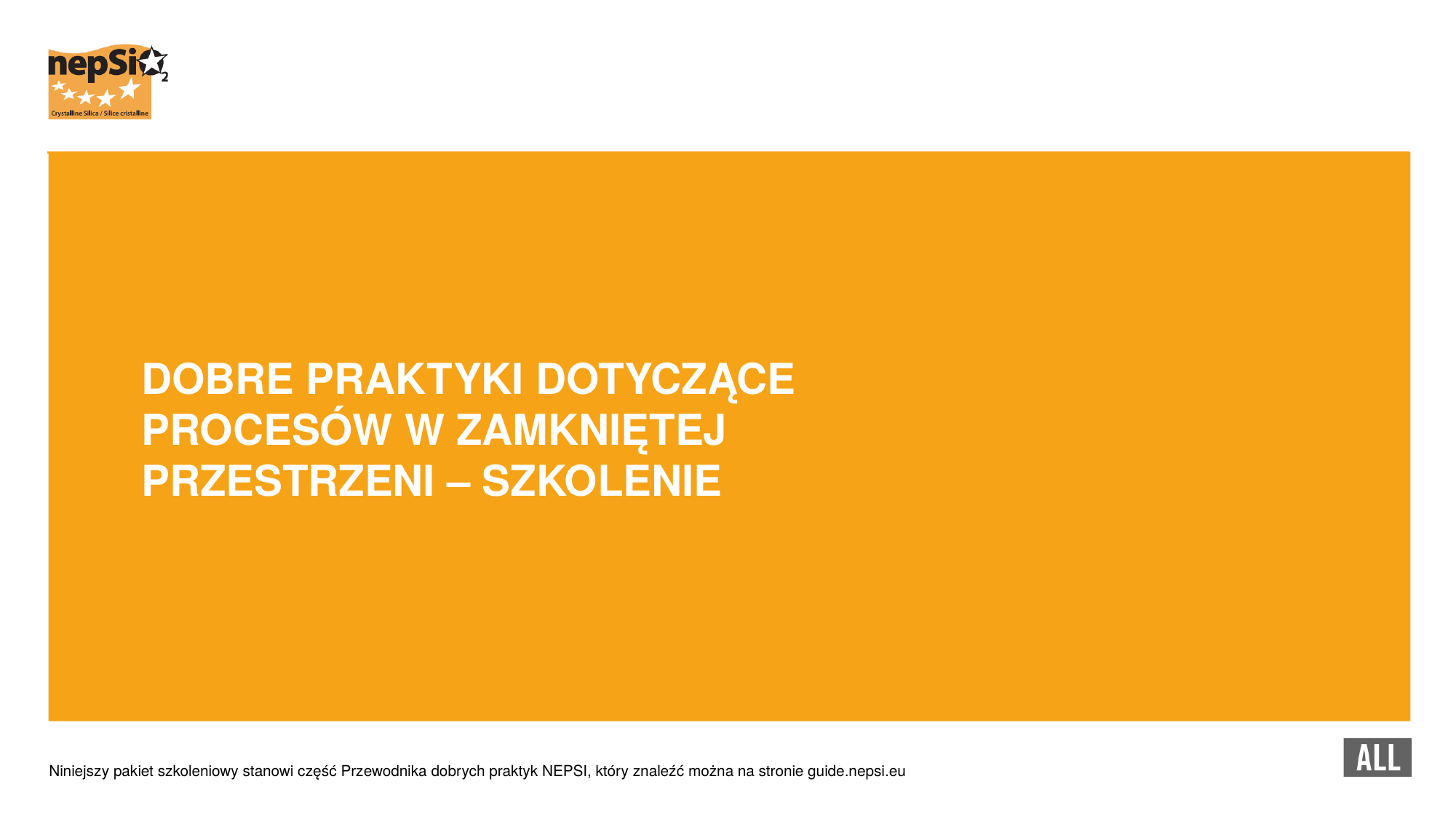

DOBRE PRAKTYKI DOTYCZĄCE PROCESÓW W ZAMKNIĘTEJ PRZESTRZENI – SZKOLENIE